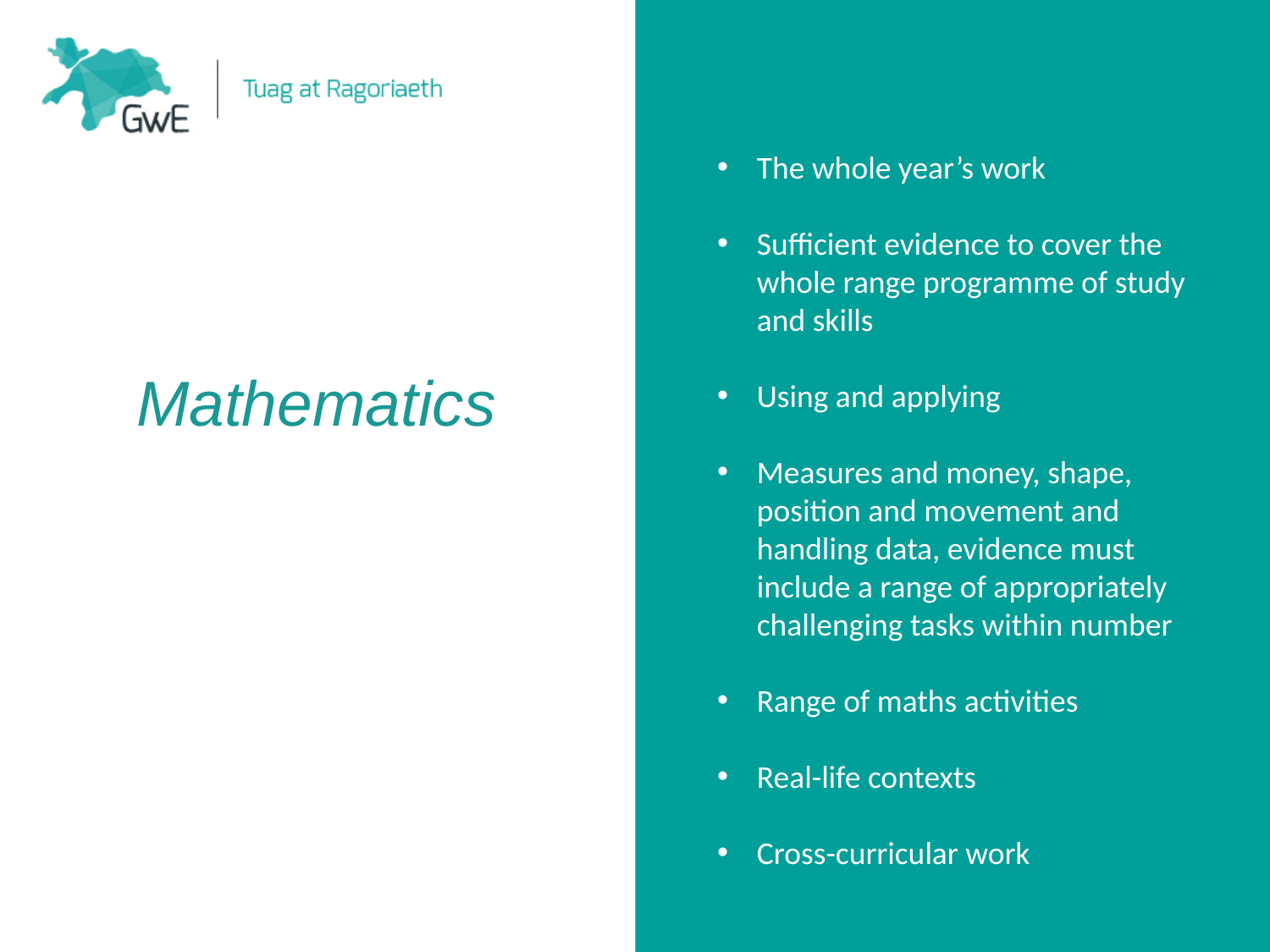

The whole year’s work

Sufficient evidence to cover the whole range programme of study and skills

Using and applying

Measures and money, shape, position and movement and handling data, evidence must include a range of appropriately challenging tasks within number

Range of maths activities

Real-life contexts

Cross-curricular work

Mathematics